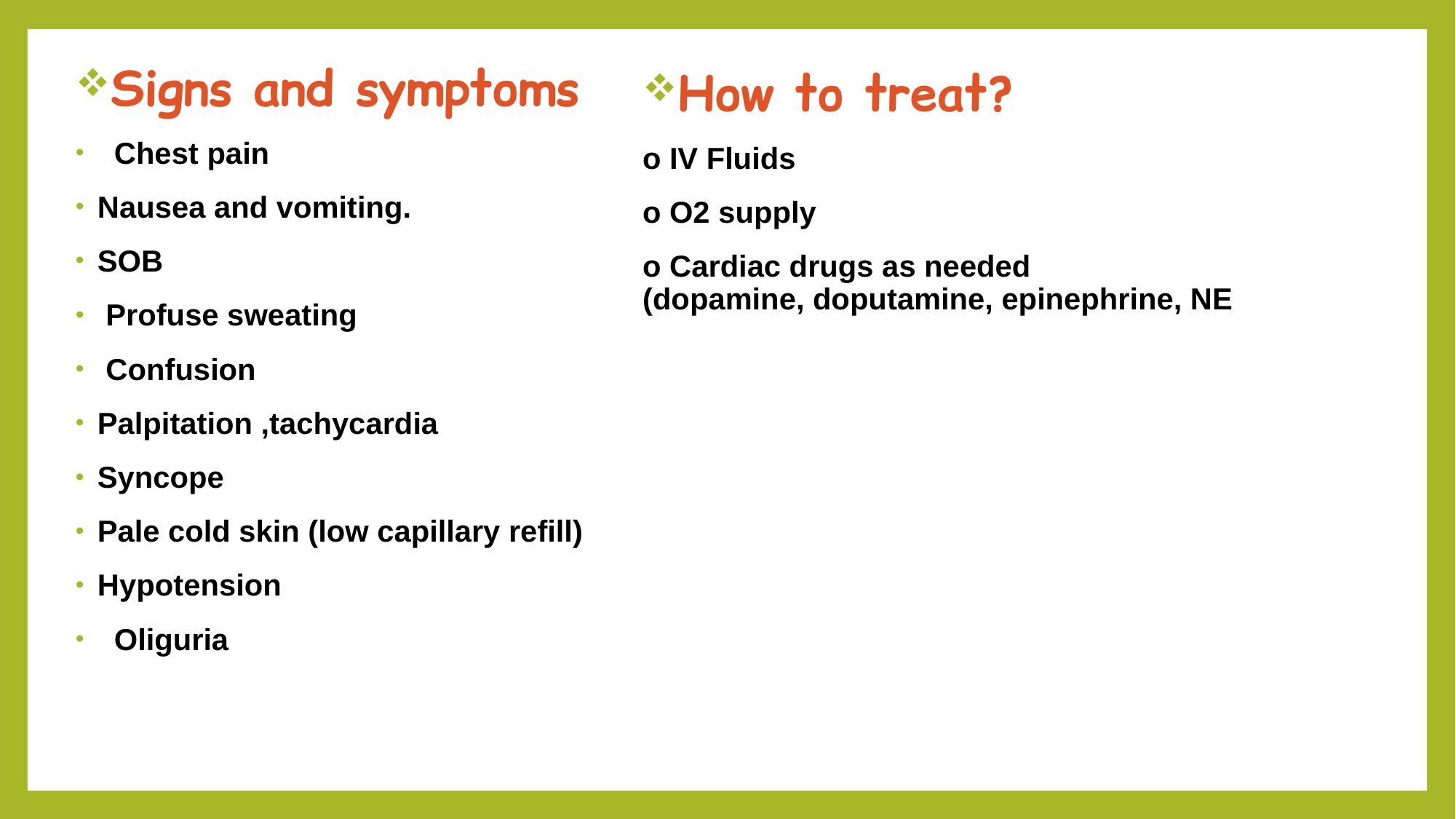

Signs and symptoms
  Chest pain
Nausea and vomiting.
SOB
 Profuse sweating
 Confusion
Palpitation ,tachycardia
Syncope
Pale cold skin (low capillary refill)
Hypotension
  Oliguria

How to treat?
o IV Fluids
o O2 supply
o Cardiac drugs as needed (dopamine, doputamine, epinephrine, NE